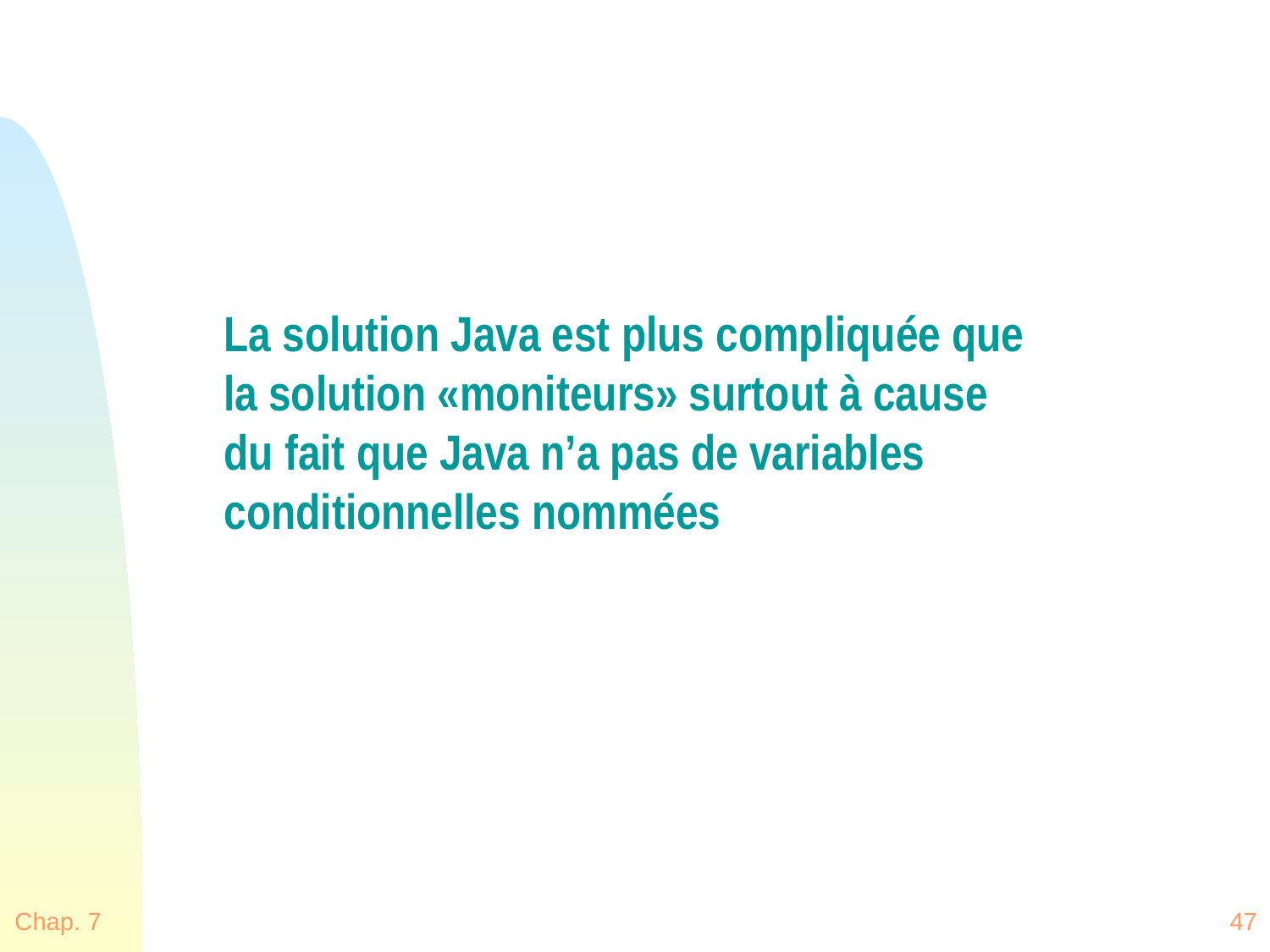

La solution Java est plus compliquée que la solution «moniteurs» surtout à cause du fait que Java n’a pas de variables conditionnelles nommées
Chap. 7
47